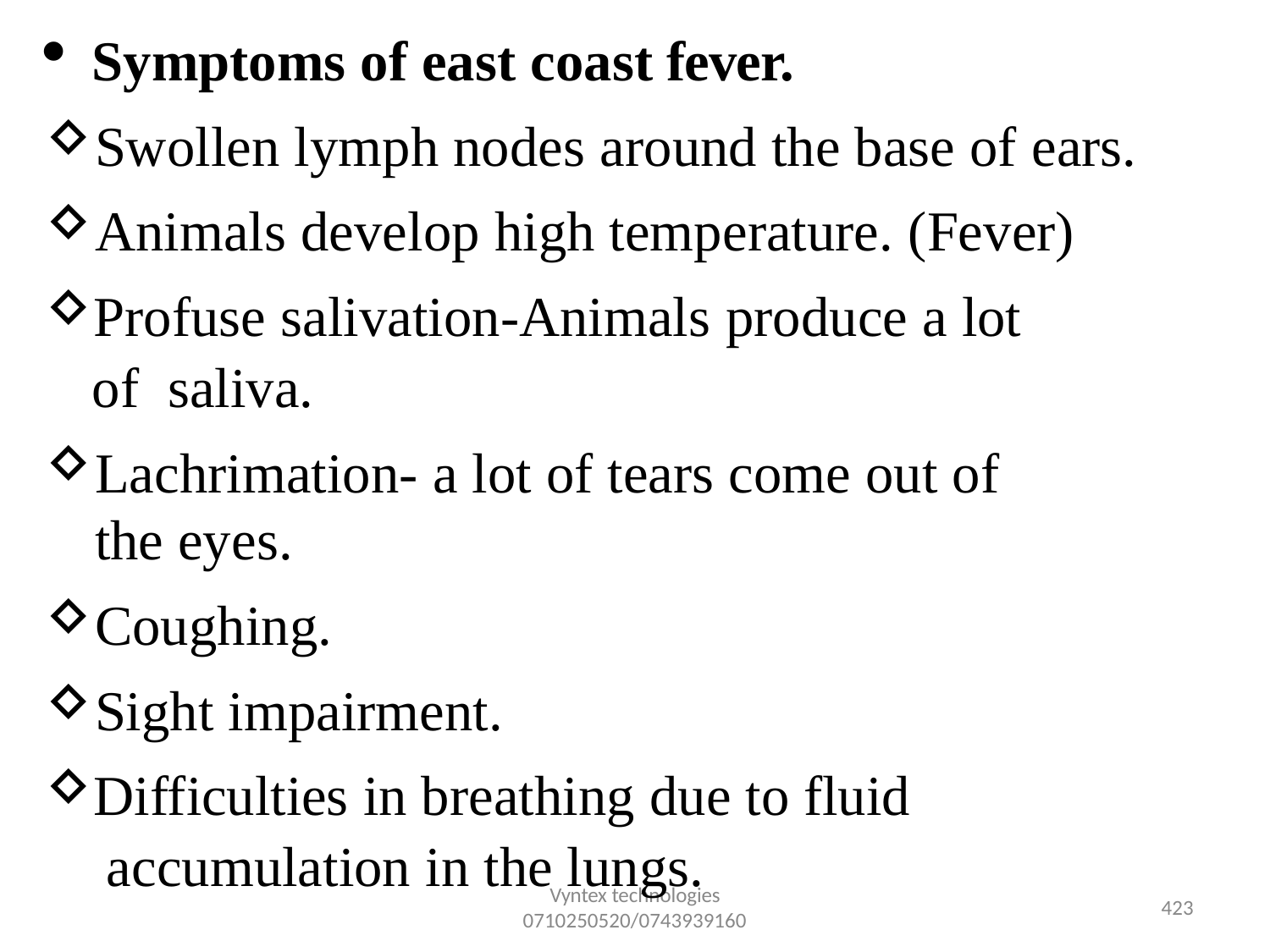

Symptoms of east coast fever.
Swollen lymph nodes around the base of ears.
Animals develop high temperature. (Fever)
Profuse salivation-Animals produce a lot of  saliva.
Lachrimation- a lot of tears come out of the eyes.
Coughing.
Sight impairment.
Difficulties in breathing due to fluid  accumulation in the lungs.
Vyntex technologies
0710250520/0743939160
423